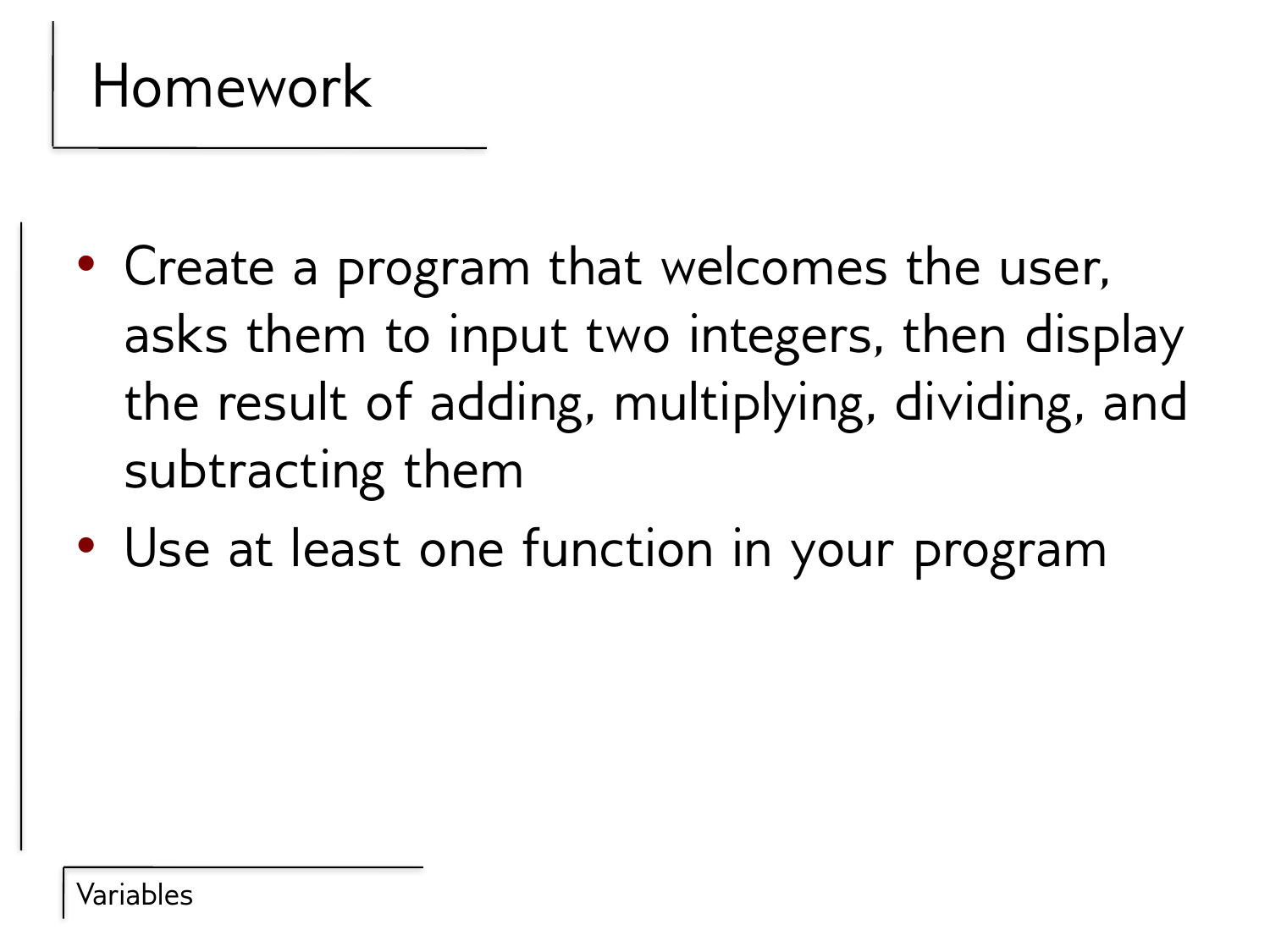

# Homework
Create a program that welcomes the user, asks them to input two integers, then display the result of adding, multiplying, dividing, and subtracting them
Use at least one function in your program